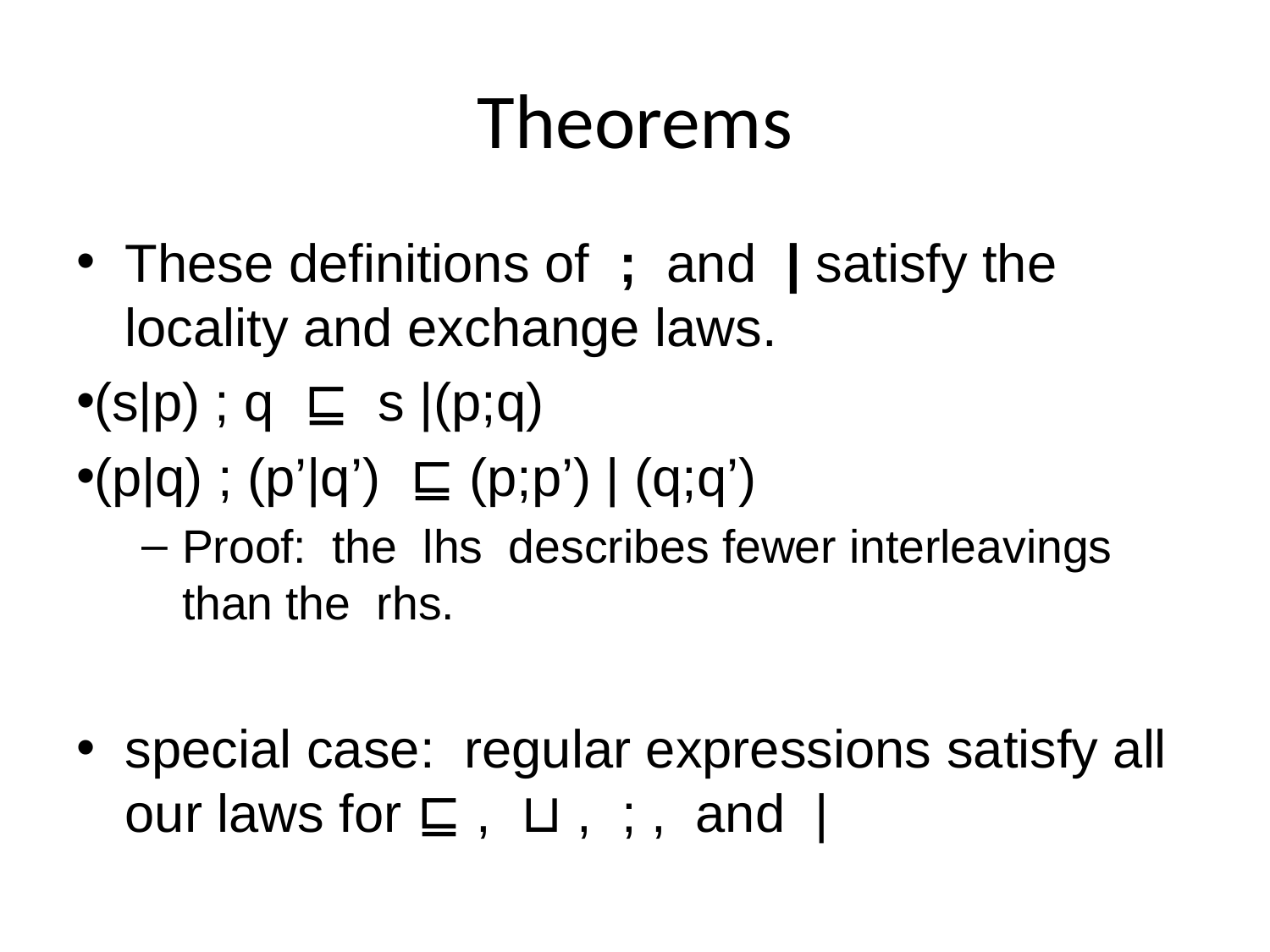

# Theorems
These definitions of  ;  and  | satisfy the locality and exchange laws.
(s|p) ; q  ⊑  s |(p;q)
(p|q) ; (p’|q’)  ⊑ (p;p’) | (q;q’)
Proof:  the  lhs  describes fewer interleavings than the  rhs.

special case:  regular expressions satisfy all our laws for ⊑ ,  ⊔ ,  ; ,  and  |